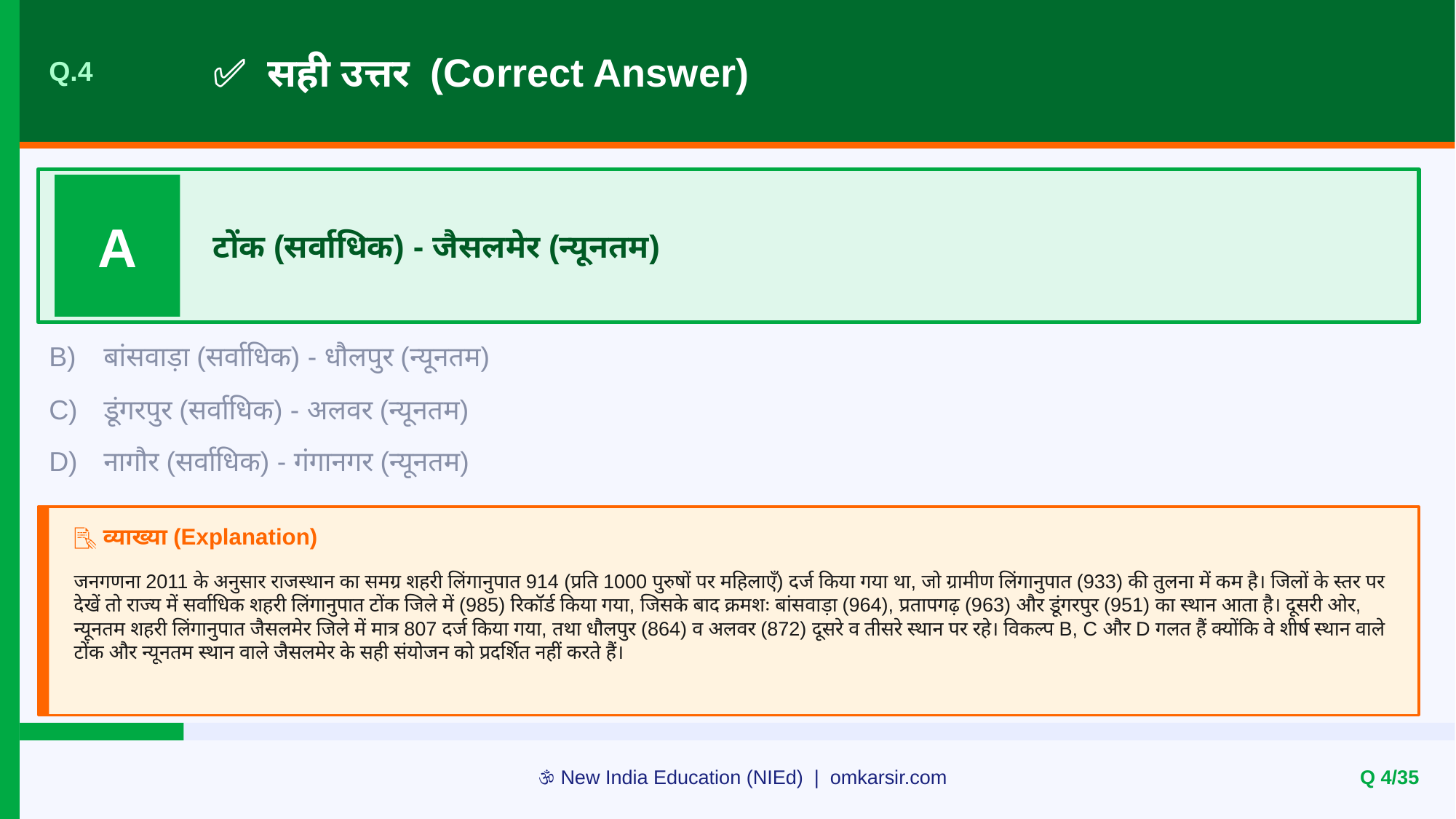

✅  सही उत्तर  (Correct Answer)
Q.4

A
टोंक (सर्वाधिक) - जैसलमेर (न्यूनतम)
B)
बांसवाड़ा (सर्वाधिक) - धौलपुर (न्यूनतम)
C)
डूंगरपुर (सर्वाधिक) - अलवर (न्यूनतम)
D)
नागौर (सर्वाधिक) - गंगानगर (न्यूनतम)

📝 व्याख्या (Explanation)
जनगणना 2011 के अनुसार राजस्थान का समग्र शहरी लिंगानुपात 914 (प्रति 1000 पुरुषों पर महिलाएँ) दर्ज किया गया था, जो ग्रामीण लिंगानुपात (933) की तुलना में कम है। जिलों के स्तर पर देखें तो राज्य में सर्वाधिक शहरी लिंगानुपात टोंक जिले में (985) रिकॉर्ड किया गया, जिसके बाद क्रमशः बांसवाड़ा (964), प्रतापगढ़ (963) और डूंगरपुर (951) का स्थान आता है। दूसरी ओर, न्यूनतम शहरी लिंगानुपात जैसलमेर जिले में मात्र 807 दर्ज किया गया, तथा धौलपुर (864) व अलवर (872) दूसरे व तीसरे स्थान पर रहे। विकल्प B, C और D गलत हैं क्योंकि वे शीर्ष स्थान वाले टोंक और न्यूनतम स्थान वाले जैसलमेर के सही संयोजन को प्रदर्शित नहीं करते हैं।

🕉️ New India Education (NIEd)  |  omkarsir.com
Q 4/35